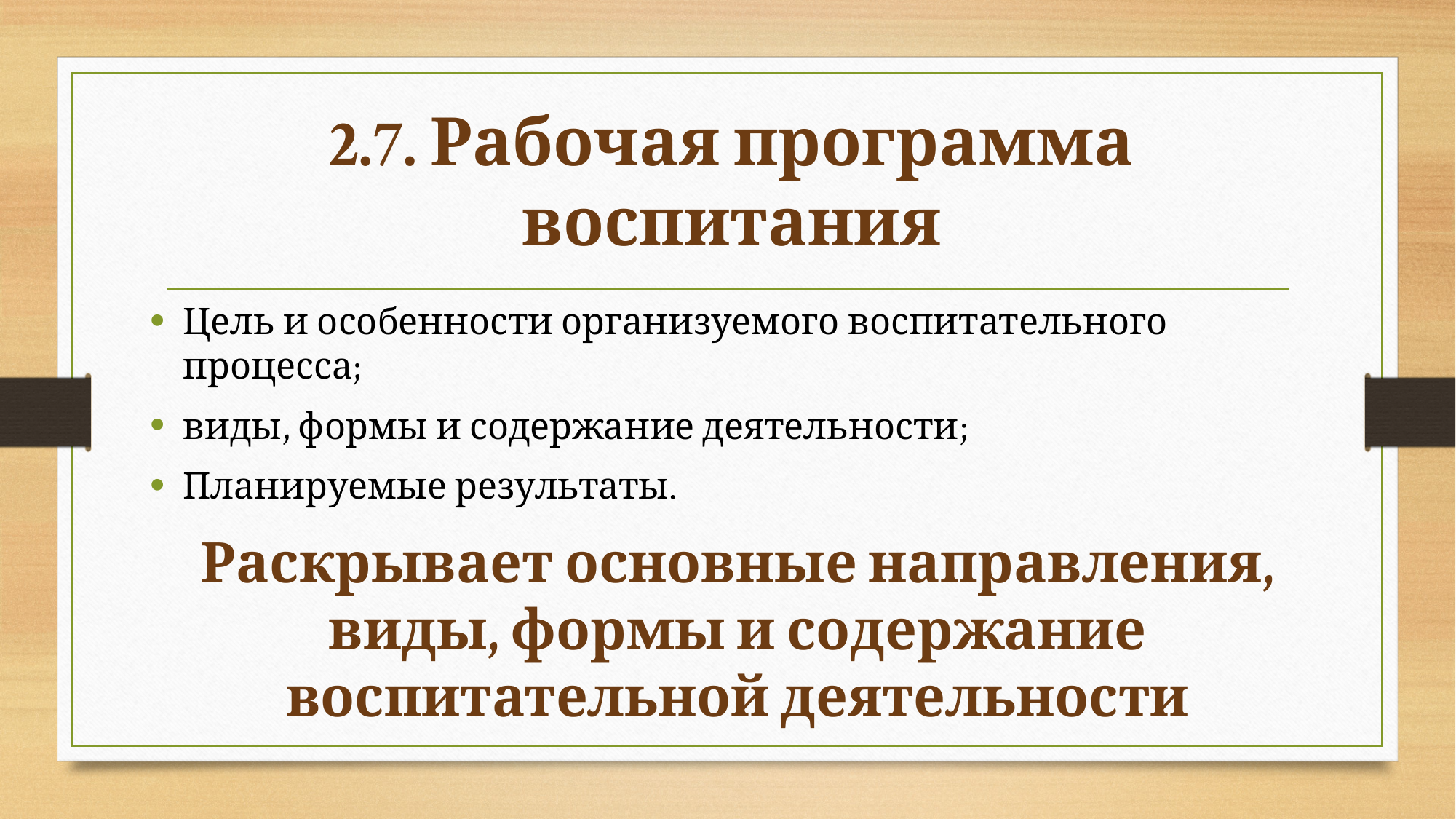

# 2.7. Рабочая программа воспитания
Цель и особенности организуемого воспитательного процесса;
виды, формы и содержание деятельности;
Планируемые результаты.
Раскрывает основные направления, виды, формы и содержание воспитательной деятельности